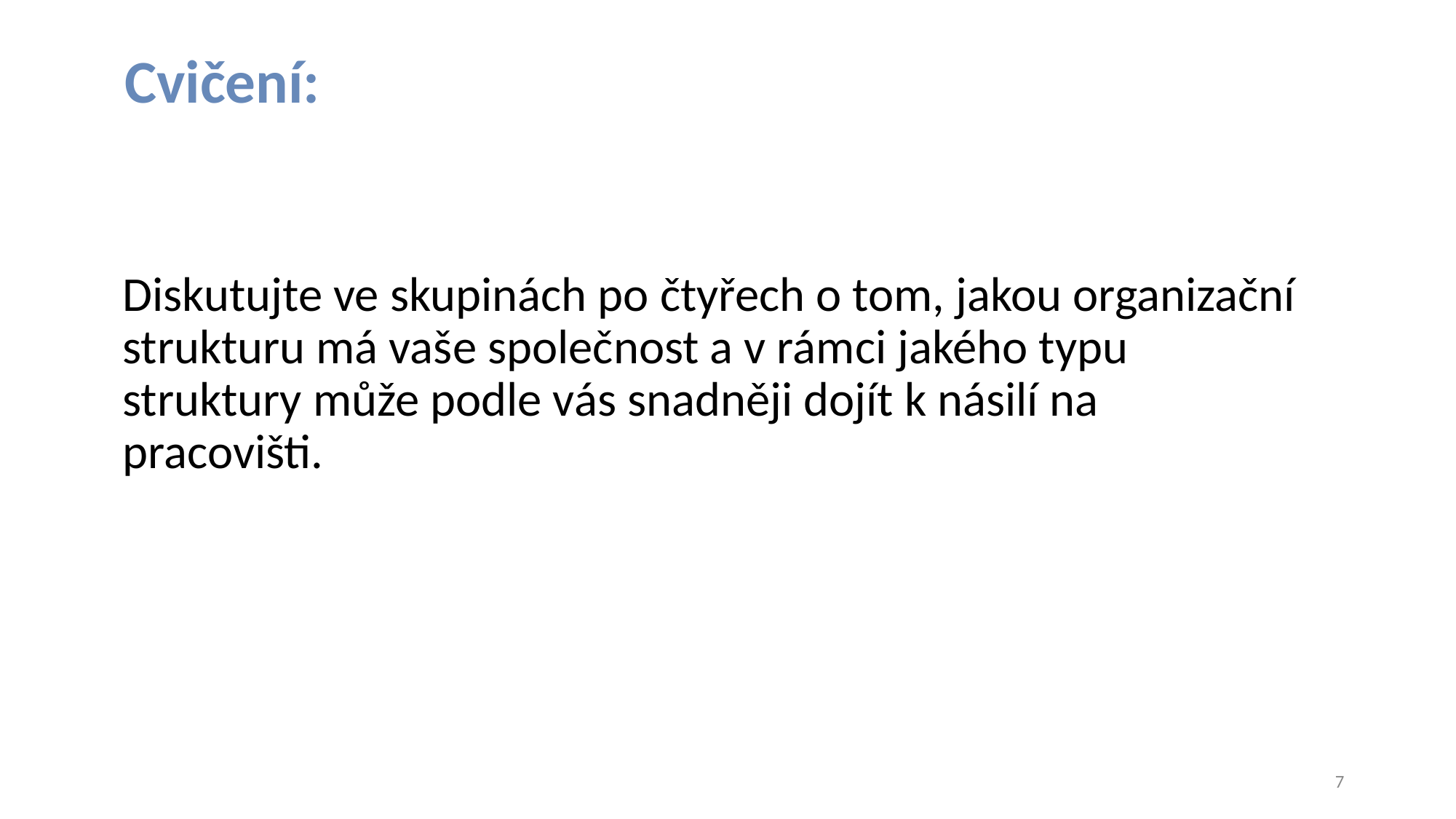

Cvičení:

Diskutujte ve skupinách po čtyřech o tom, jakou organizační strukturu má vaše společnost a v rámci jakého typu struktury může podle vás snadněji dojít k násilí na pracovišti.
7